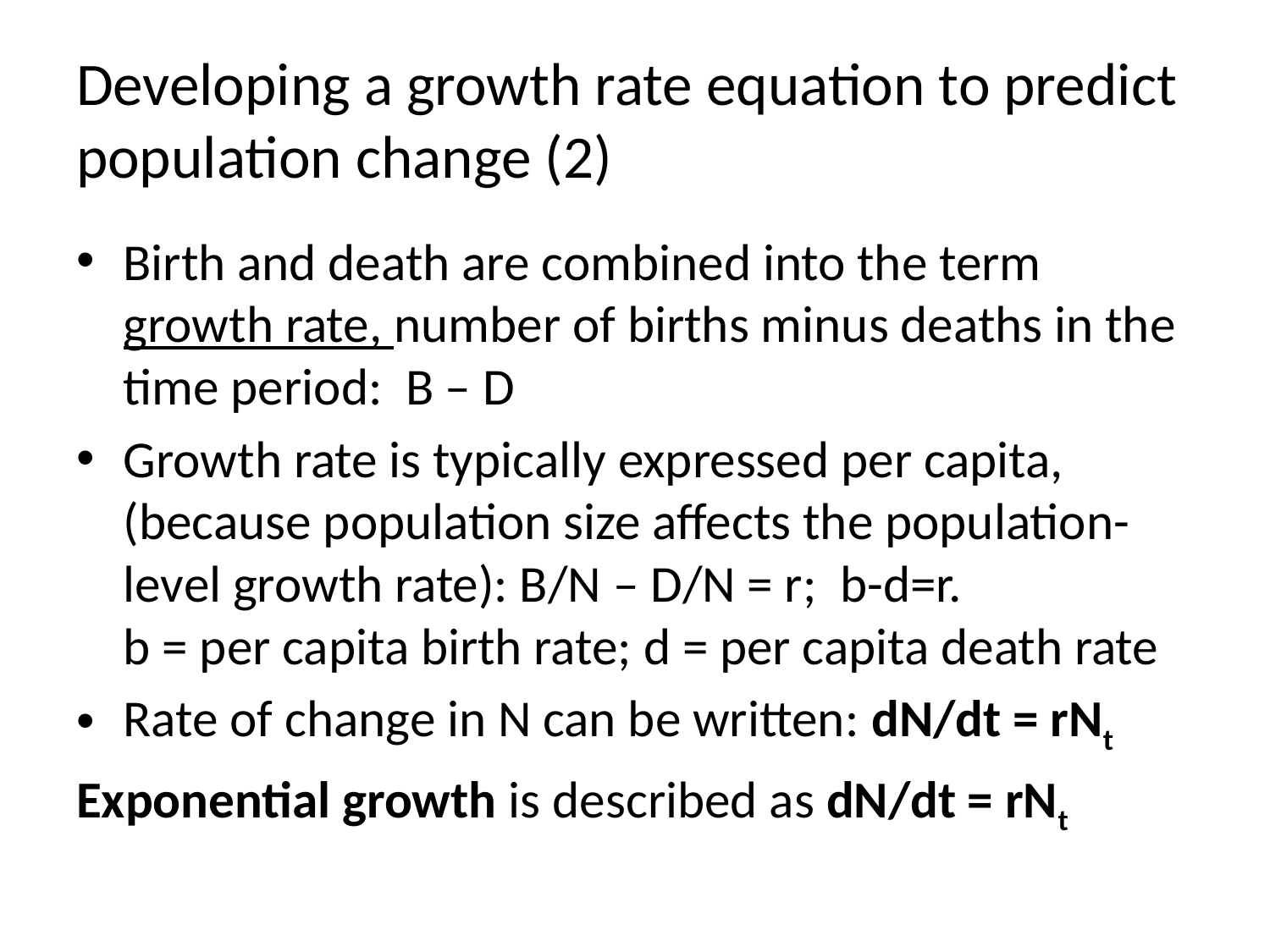

# Developing a growth rate equation to predict population change (2)
Birth and death are combined into the term growth rate, number of births minus deaths in the time period:  B – D
Growth rate is typically expressed per capita, (because population size affects the population-level growth rate): B/N – D/N = r;  b-d=r.
b = per capita birth rate; d = per capita death rate
Rate of change in N can be written: dN/dt = rNt
Exponential growth is described as dN/dt = rNt